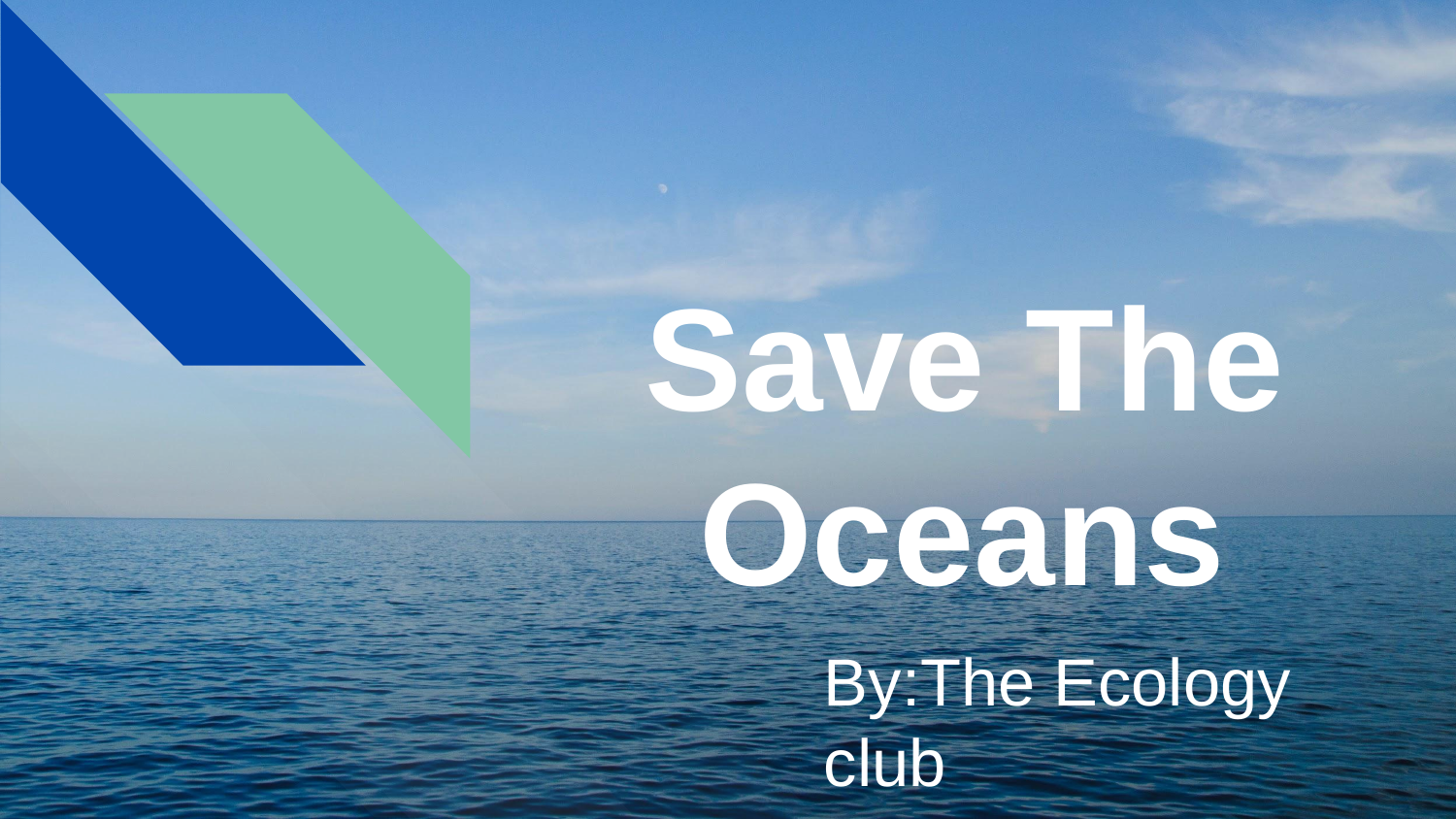

# Save The
   Oceans
By:The Ecology club